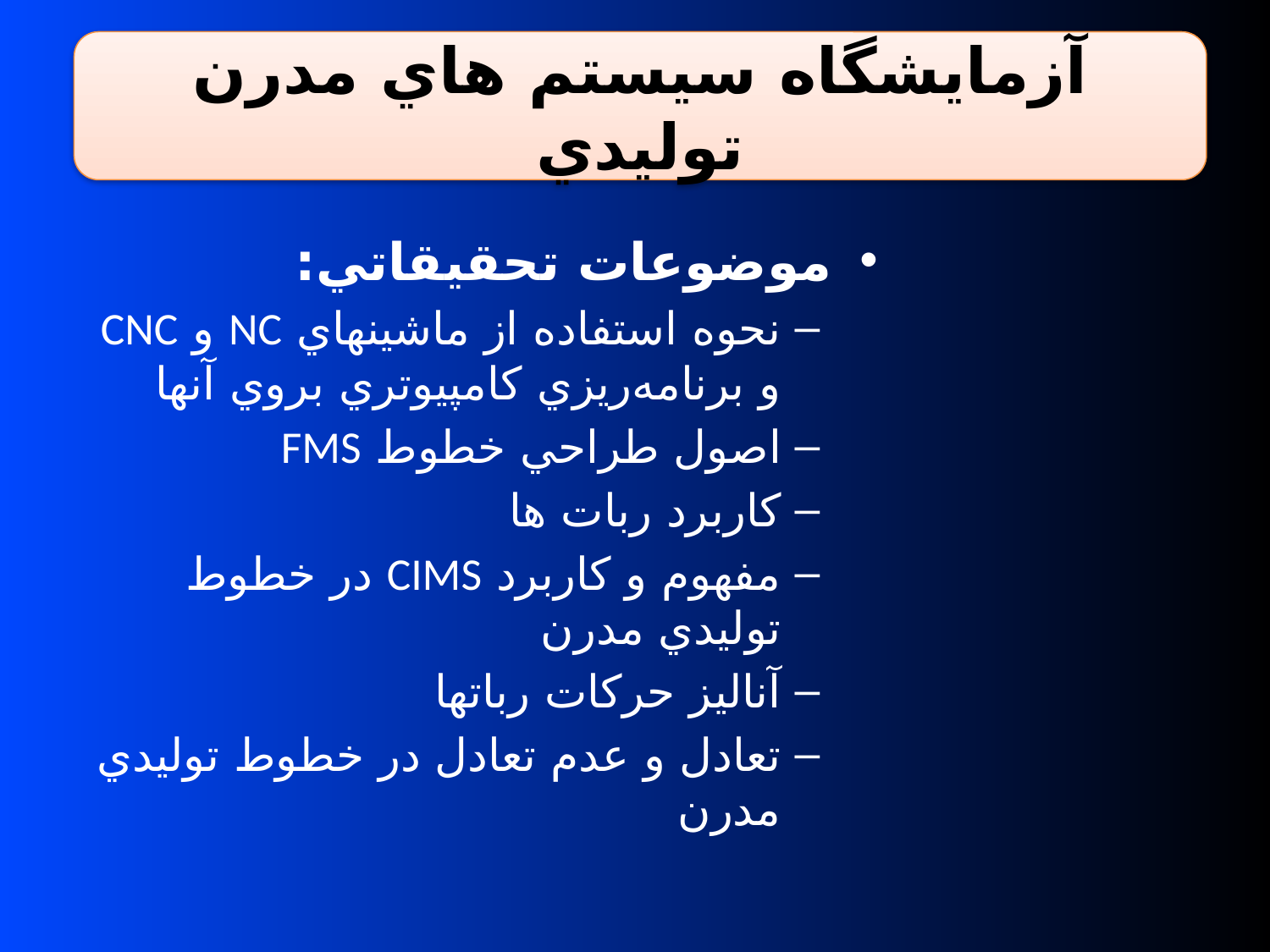

آزمايشگاه سيستم هاي مدرن توليدي
موضوعات تحقيقاتي:
نحوه استفاده از ماشينهاي NC و CNC و برنامه‌ريزي كامپيوتري بروي آنها
اصول طراحي خطوط FMS
كاربرد ربات ها
مفهوم و كاربرد CIMS در خطوط توليدي مدرن
آناليز حركات رباتها
تعادل و عدم تعادل در خطوط توليدي مدرن